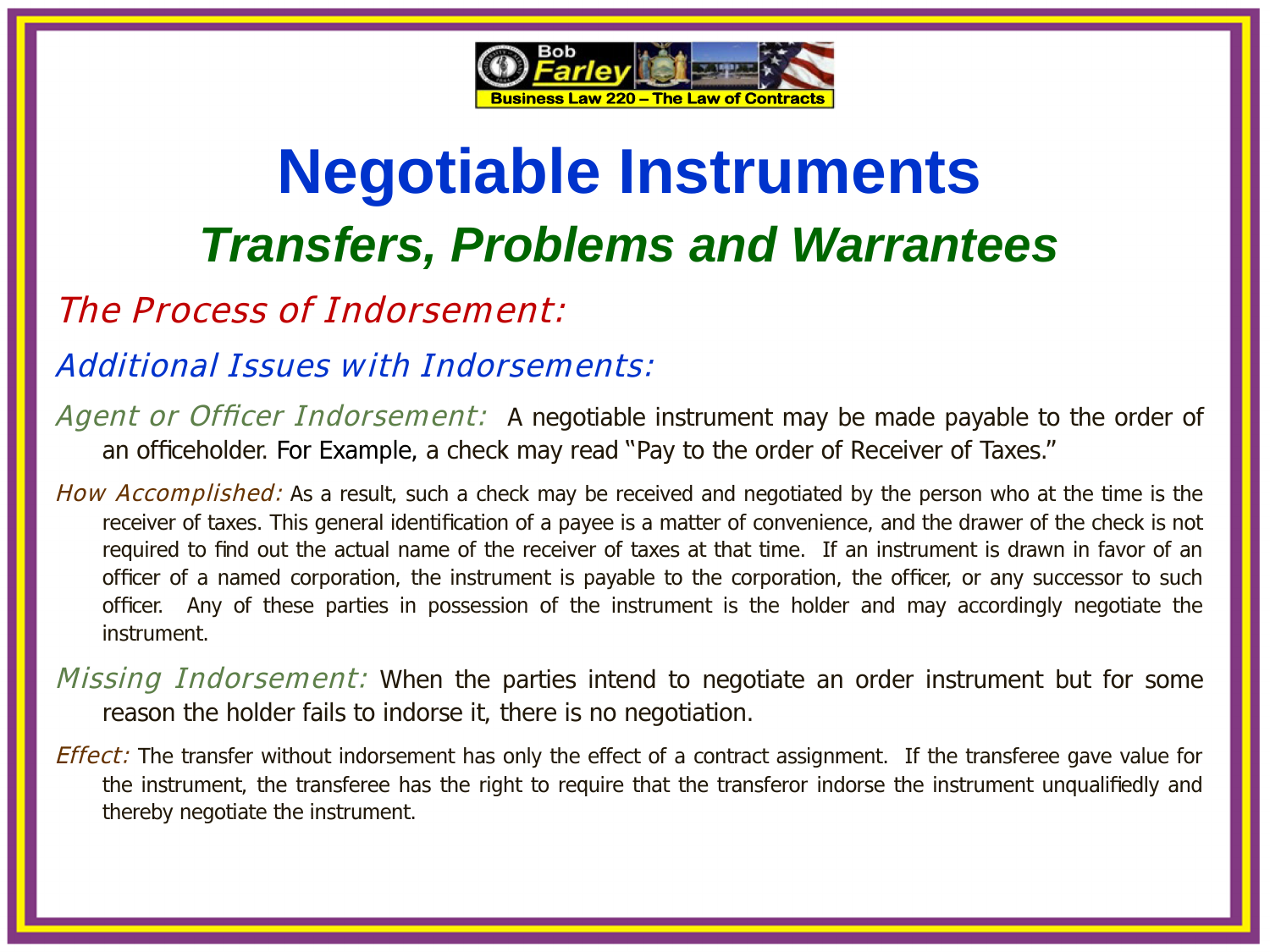

Negotiable Instruments
Transfers, Problems and Warrantees

The Process of Indorsement:

Additional Issues with Indorsements:

Agent or Officer Indorsement:  A negotiable instrument may be made payable to the order of an officeholder. For Example, a check may read “Pay to the order of Receiver of Taxes.”

How Accomplished: As a result, such a check may be received and negotiated by the person who at the time is the receiver of taxes. This general identification of a payee is a matter of convenience, and the drawer of the check is not required to find out the actual name of the receiver of taxes at that time.  If an instrument is drawn in favor of an officer of a named corporation, the instrument is payable to the corporation, the officer, or any successor to such officer.  Any of these parties in possession of the instrument is the holder and may accordingly negotiate the instrument.

Missing Indorsement: When the parties intend to negotiate an order instrument but for some reason the holder fails to indorse it, there is no negotiation.

Effect: The transfer without indorsement has only the effect of a contract assignment.  If the transferee gave value for the instrument, the transferee has the right to require that the transferor indorse the instrument unqualifiedly and thereby negotiate the instrument.